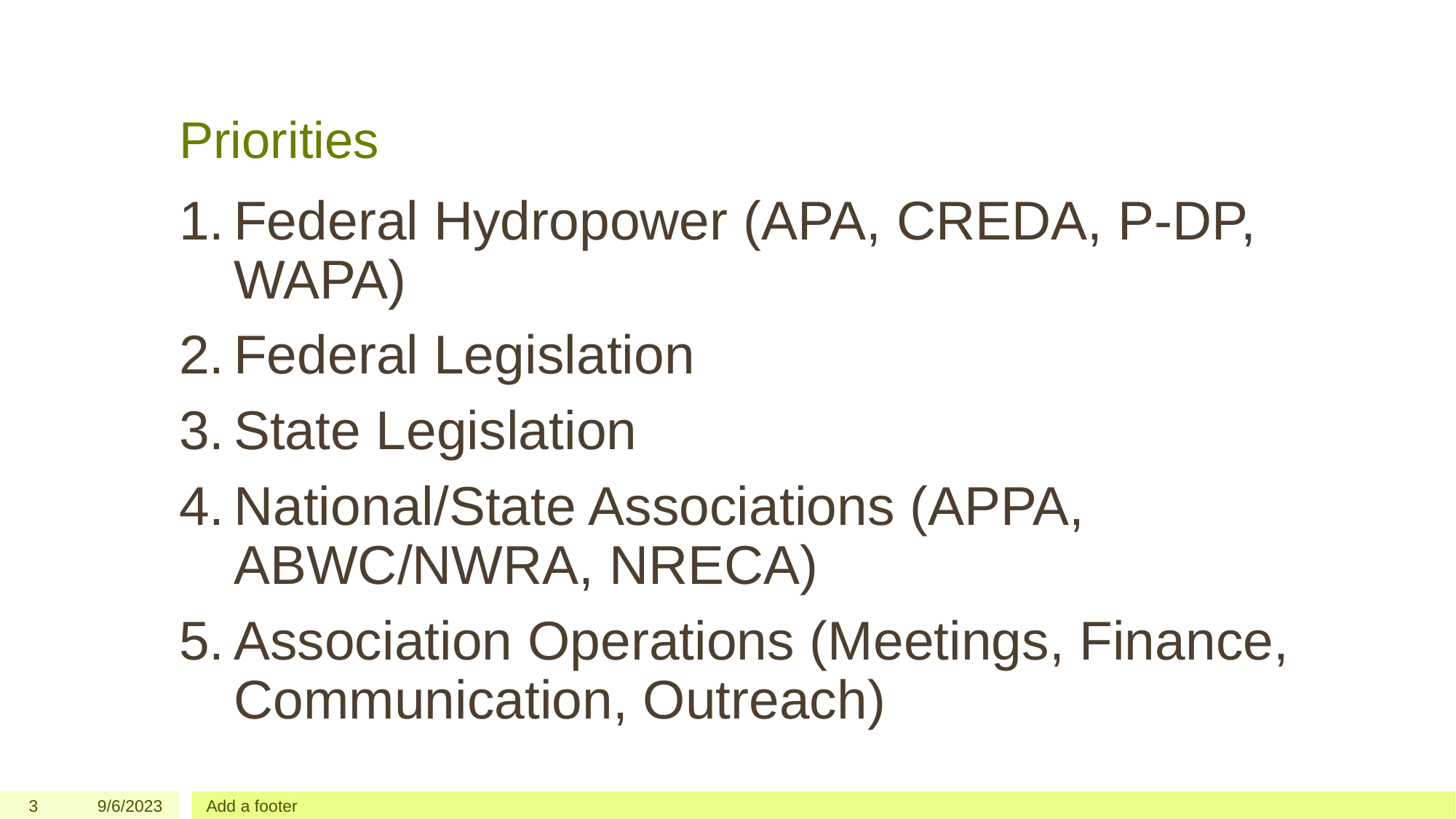

# Priorities
Federal Hydropower (APA, CREDA, P-DP, WAPA)
Federal Legislation
State Legislation
National/State Associations (APPA, ABWC/NWRA, NRECA)
Association Operations (Meetings, Finance, Communication, Outreach)
3
9/6/2023
Add a footer